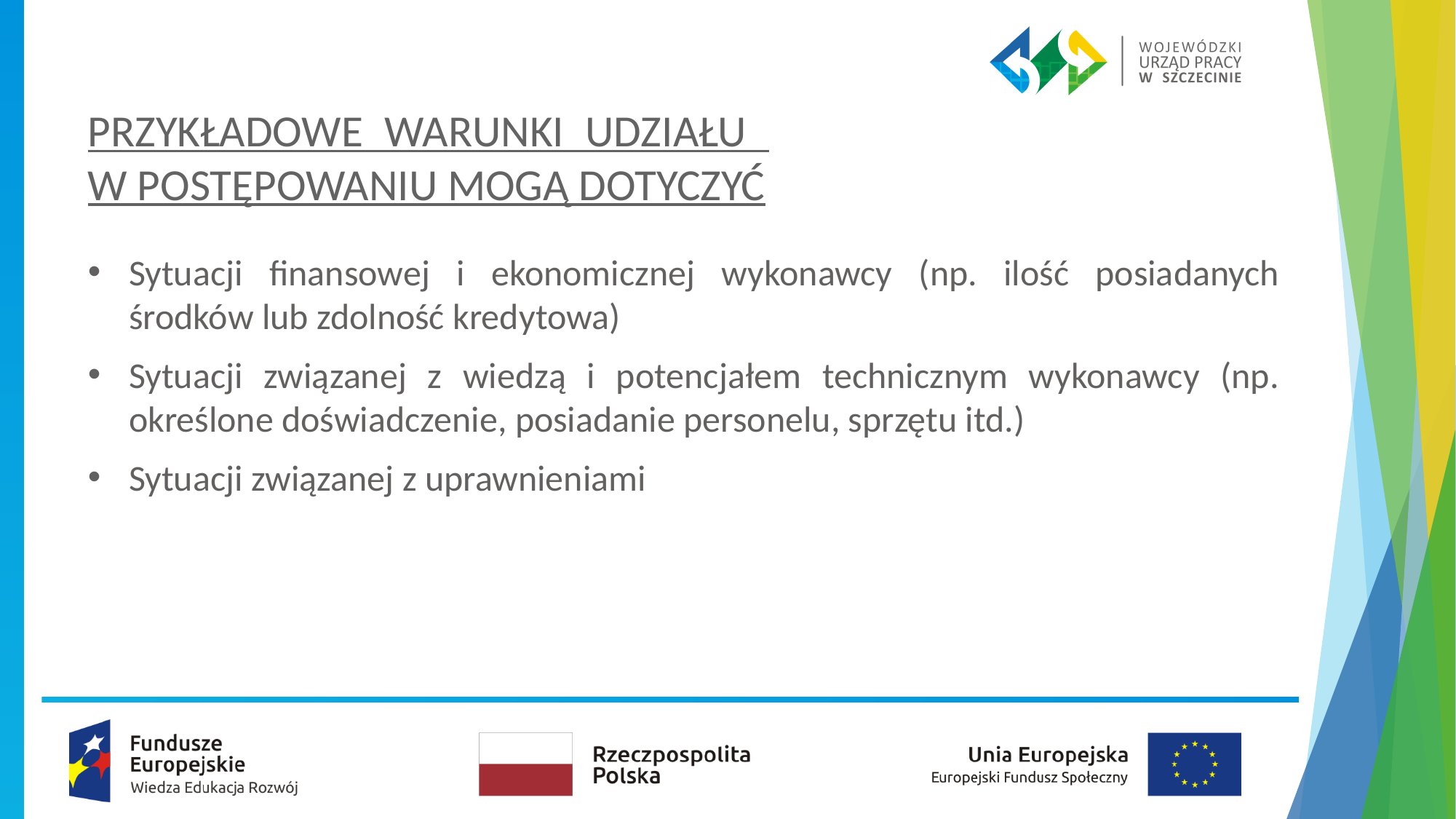

# PRZYKŁADOWE WARUNKI UDZIAŁU W POSTĘPOWANIU MOGĄ DOTYCZYĆ
Sytuacji finansowej i ekonomicznej wykonawcy (np. ilość posiadanych środków lub zdolność kredytowa)
Sytuacji związanej z wiedzą i potencjałem technicznym wykonawcy (np. określone doświadczenie, posiadanie personelu, sprzętu itd.)
Sytuacji związanej z uprawnieniami